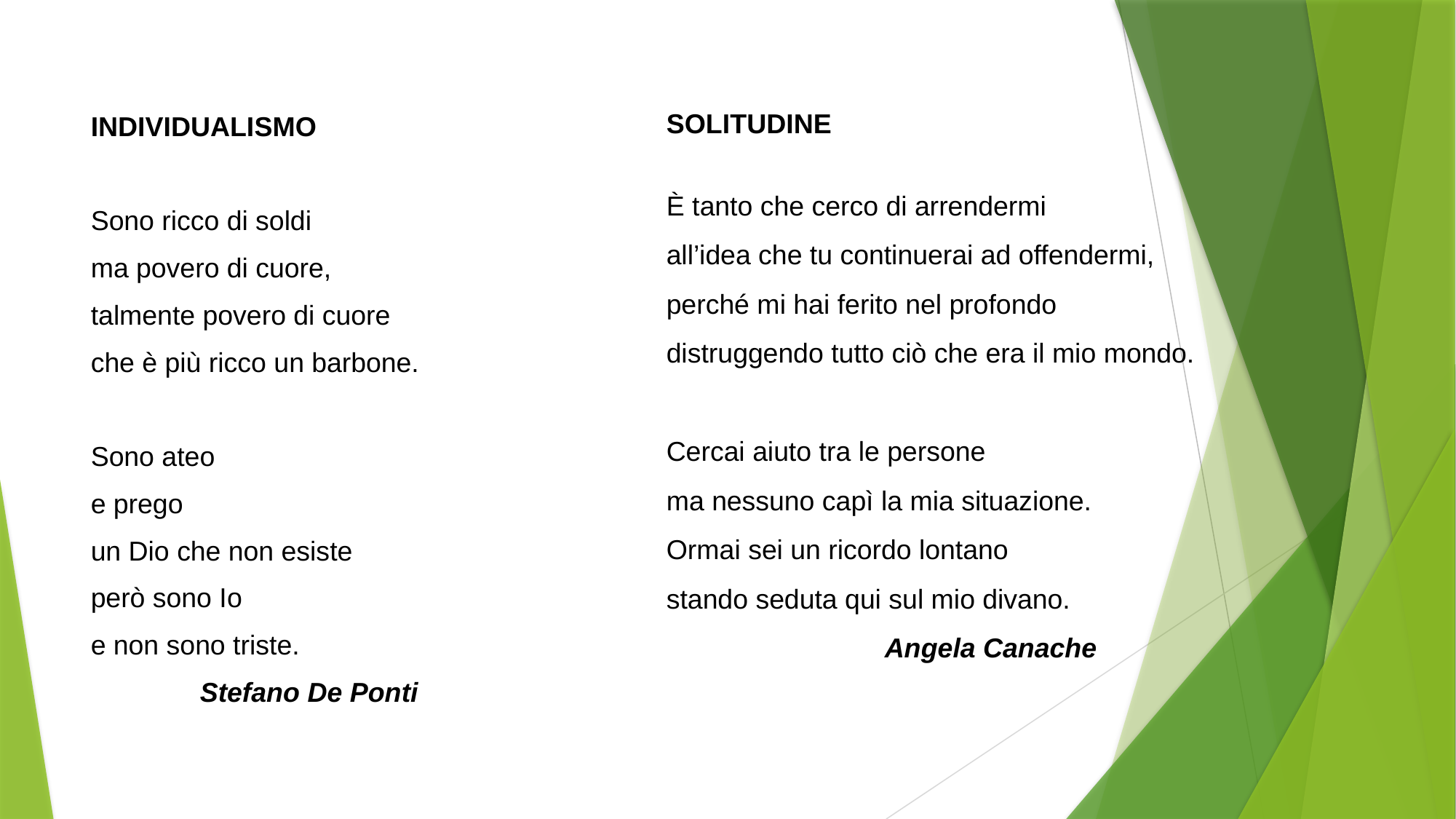

INDIVIDUALISMO

Sono ricco di soldi
ma povero di cuore,
talmente povero di cuore
che è più ricco un barbone.

Sono ateo
e prego
un Dio che non esiste
però sono Io
e non sono triste.
	Stefano De Ponti
SOLITUDINE

È tanto che cerco di arrendermi
all’idea che tu continuerai ad offendermi,
perché mi hai ferito nel profondo
distruggendo tutto ciò che era il mio mondo.

Cercai aiuto tra le persone
ma nessuno capì la mia situazione.
Ormai sei un ricordo lontano
stando seduta qui sul mio divano.
 		Angela Canache